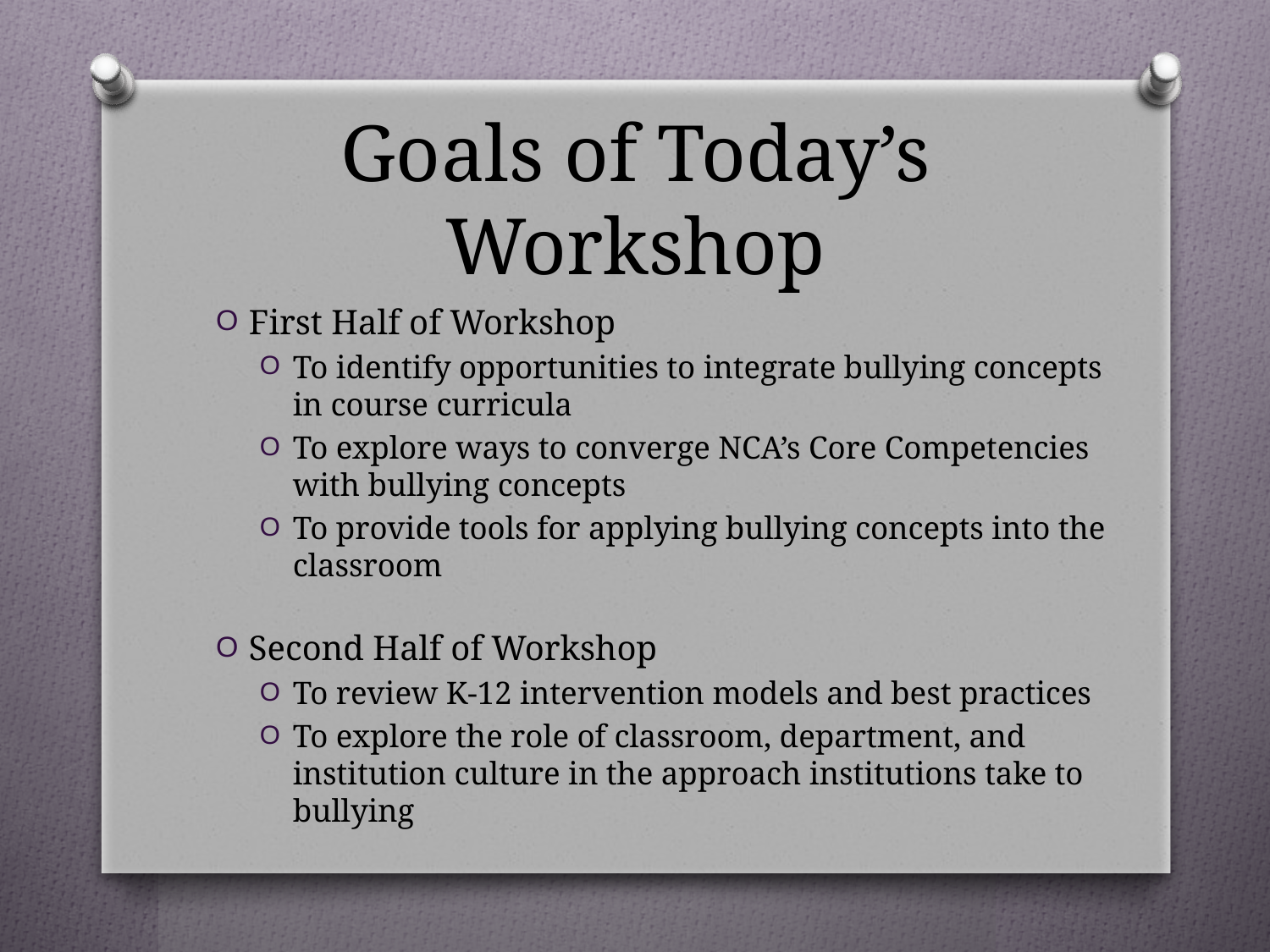

# Goals of Today’s Workshop
First Half of Workshop
To identify opportunities to integrate bullying concepts in course curricula
To explore ways to converge NCA’s Core Competencies with bullying concepts
To provide tools for applying bullying concepts into the classroom
Second Half of Workshop
To review K-12 intervention models and best practices
To explore the role of classroom, department, and institution culture in the approach institutions take to bullying